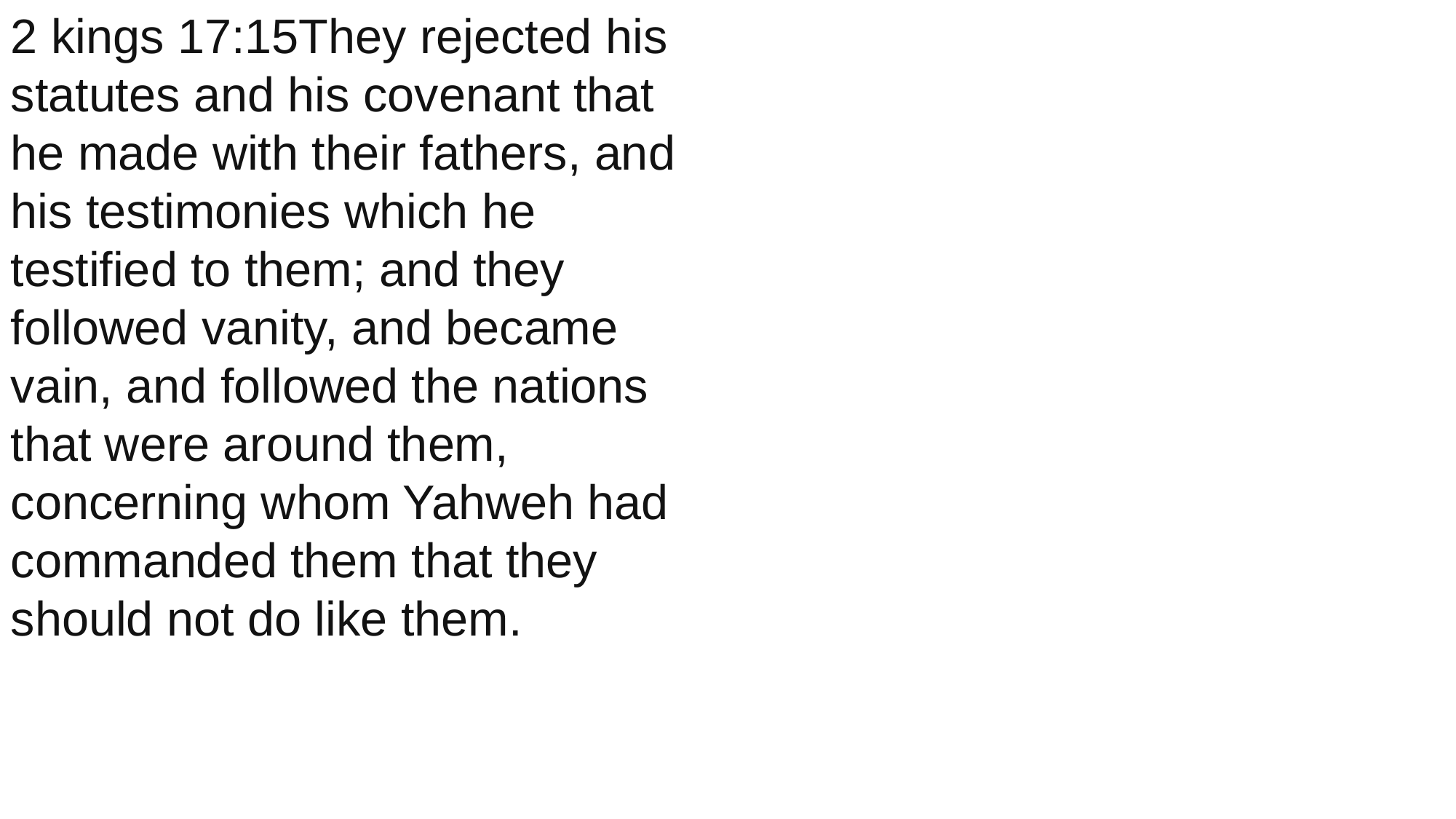

2 kings 17:15They rejected his statutes and his covenant that he made with their fathers, and his testimonies which he testified to them; and they followed vanity, and became vain, and followed the nations that were around them, concerning whom Yahweh had commanded them that they should not do like them.
 John